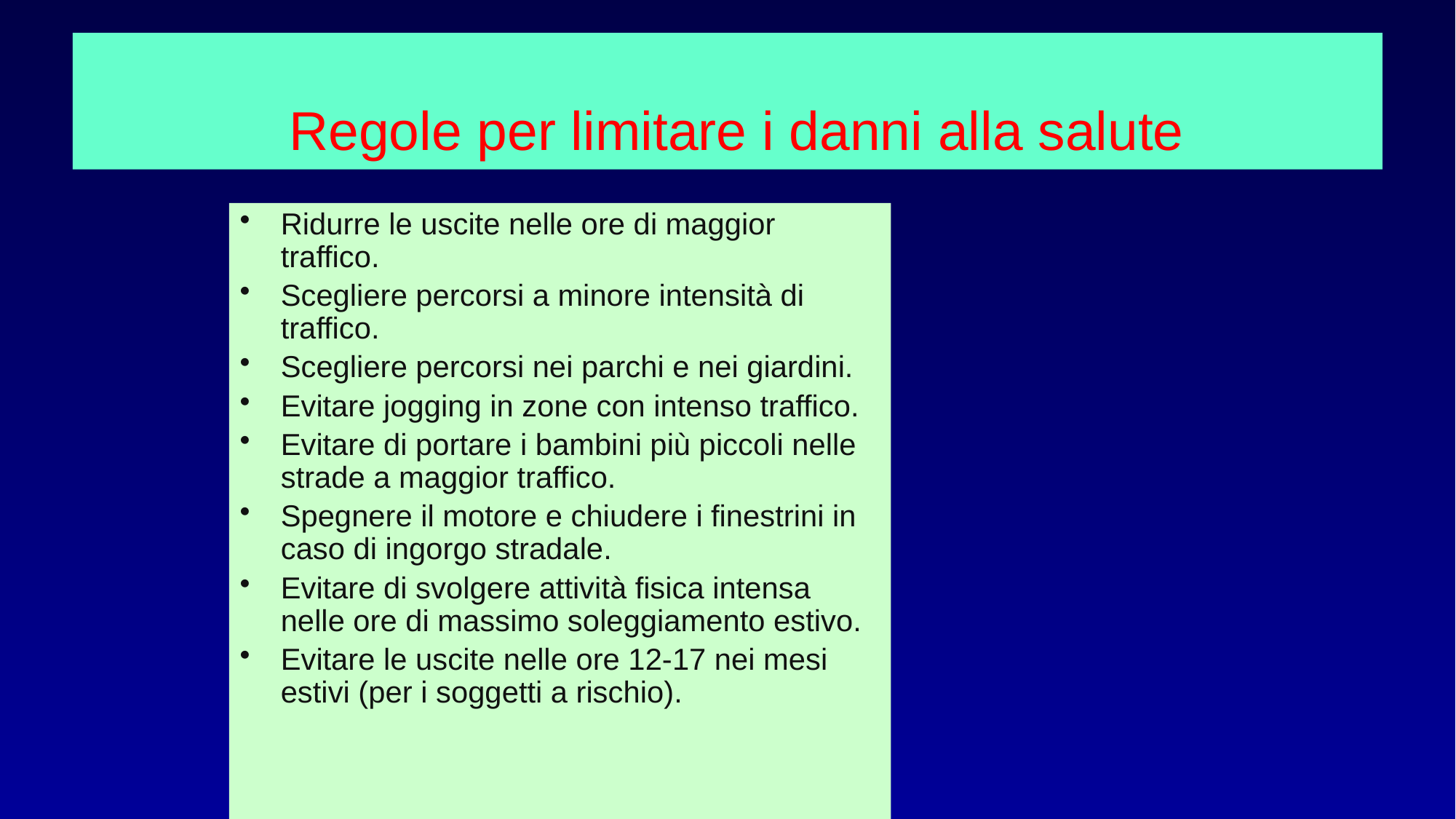

# Regole per limitare i danni alla salute

Ridurre le uscite nelle ore di maggior traffico.
Scegliere percorsi a minore intensità di traffico.
Scegliere percorsi nei parchi e nei giardini.
Evitare jogging in zone con intenso traffico.
Evitare di portare i bambini più piccoli nelle strade a maggior traffico.
Spegnere il motore e chiudere i finestrini in caso di ingorgo stradale.
Evitare di svolgere attività fisica intensa nelle ore di massimo soleggiamento estivo.
Evitare le uscite nelle ore 12-17 nei mesi estivi (per i soggetti a rischio).